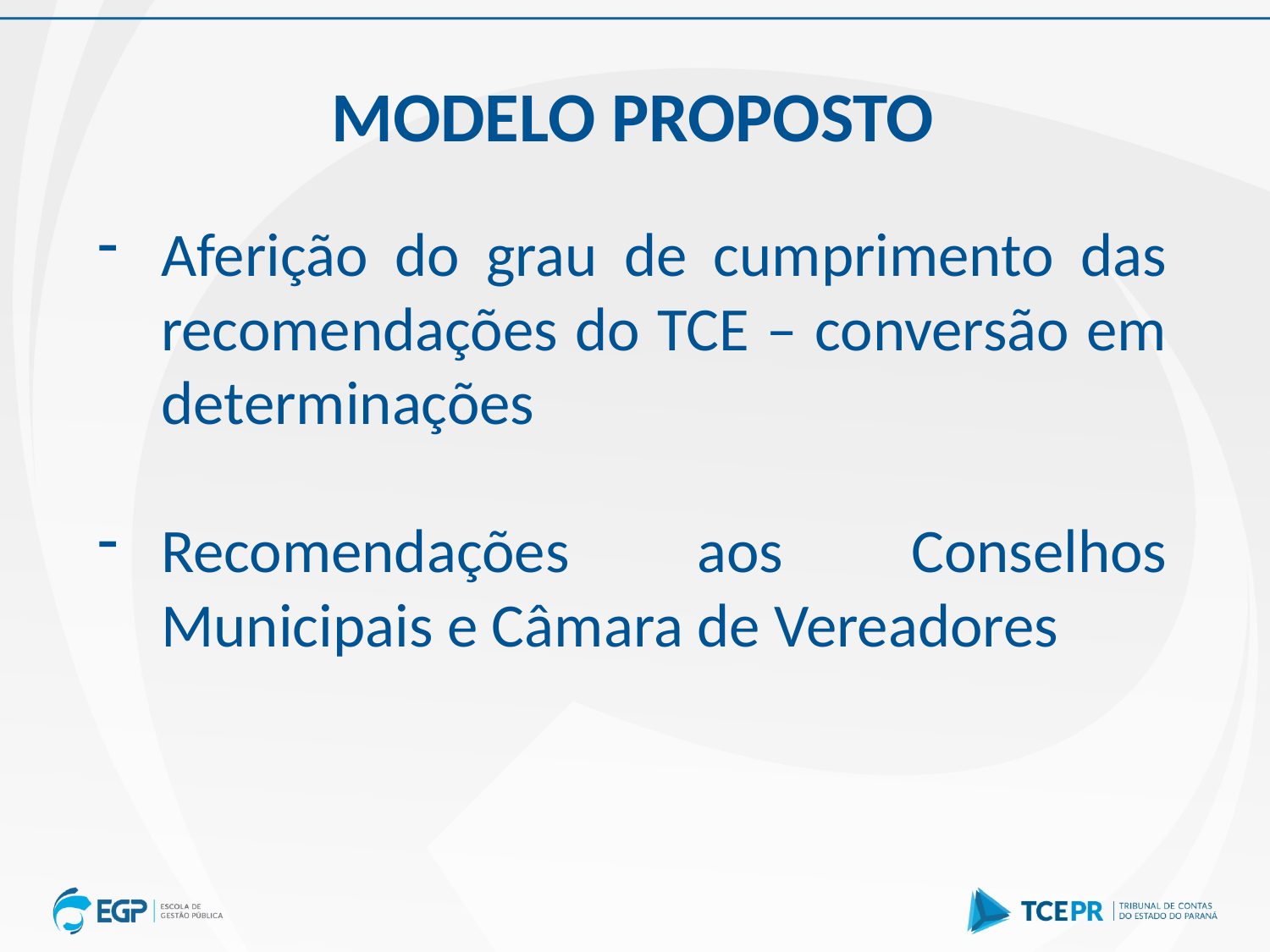

MODELO PROPOSTO

Aferição do grau de cumprimento das recomendações do TCE – conversão em determinações

Recomendações aos Conselhos Municipais e Câmara de Vereadores